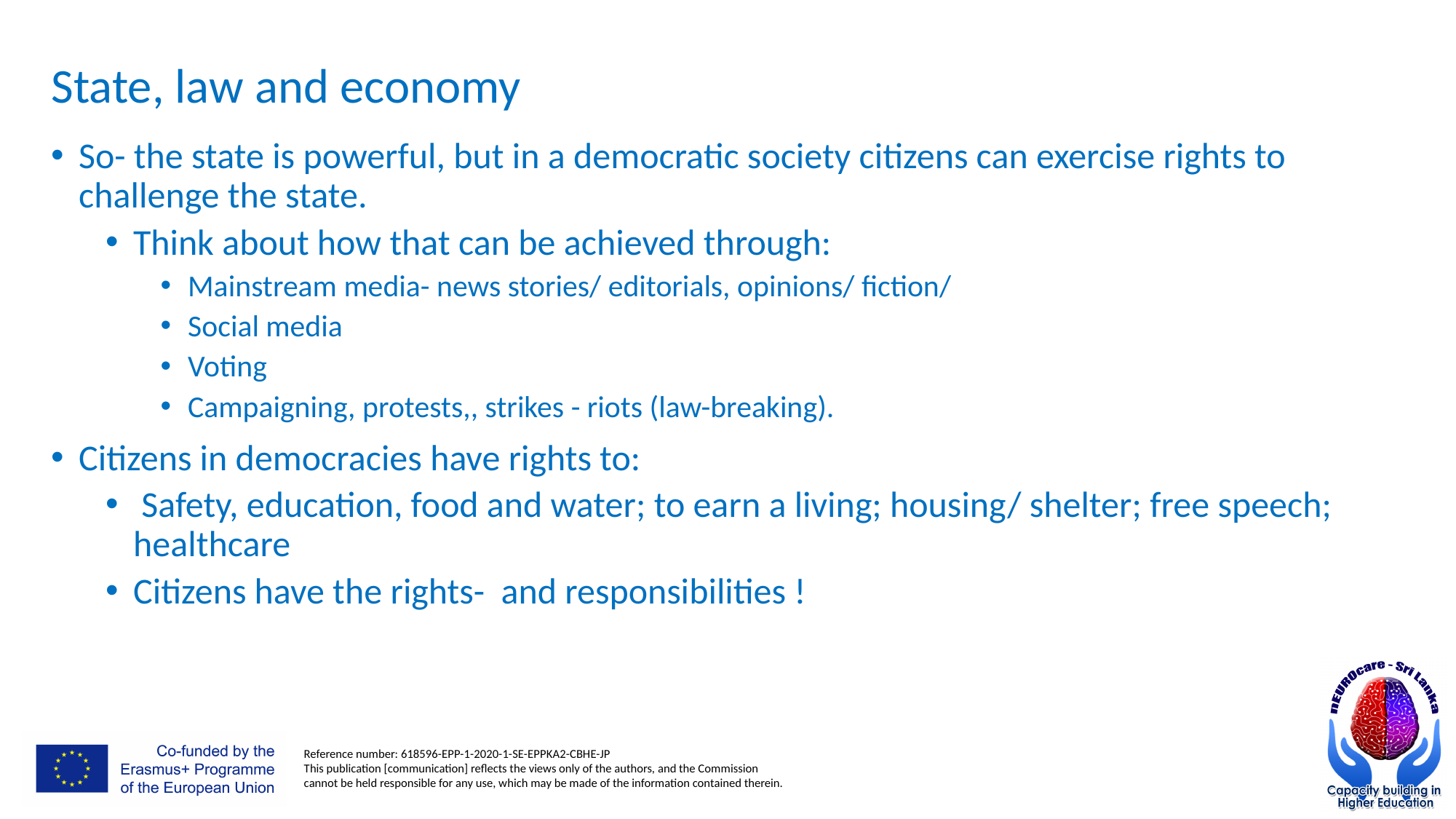

# State, law and economy
So- the state is powerful, but in a democratic society citizens can exercise rights to challenge the state.
Think about how that can be achieved through:
Mainstream media- news stories/ editorials, opinions/ fiction/
Social media
Voting
Campaigning, protests,, strikes - riots (law-breaking).
Citizens in democracies have rights to:
 Safety, education, food and water; to earn a living; housing/ shelter; free speech; healthcare
Citizens have the rights-  and responsibilities !